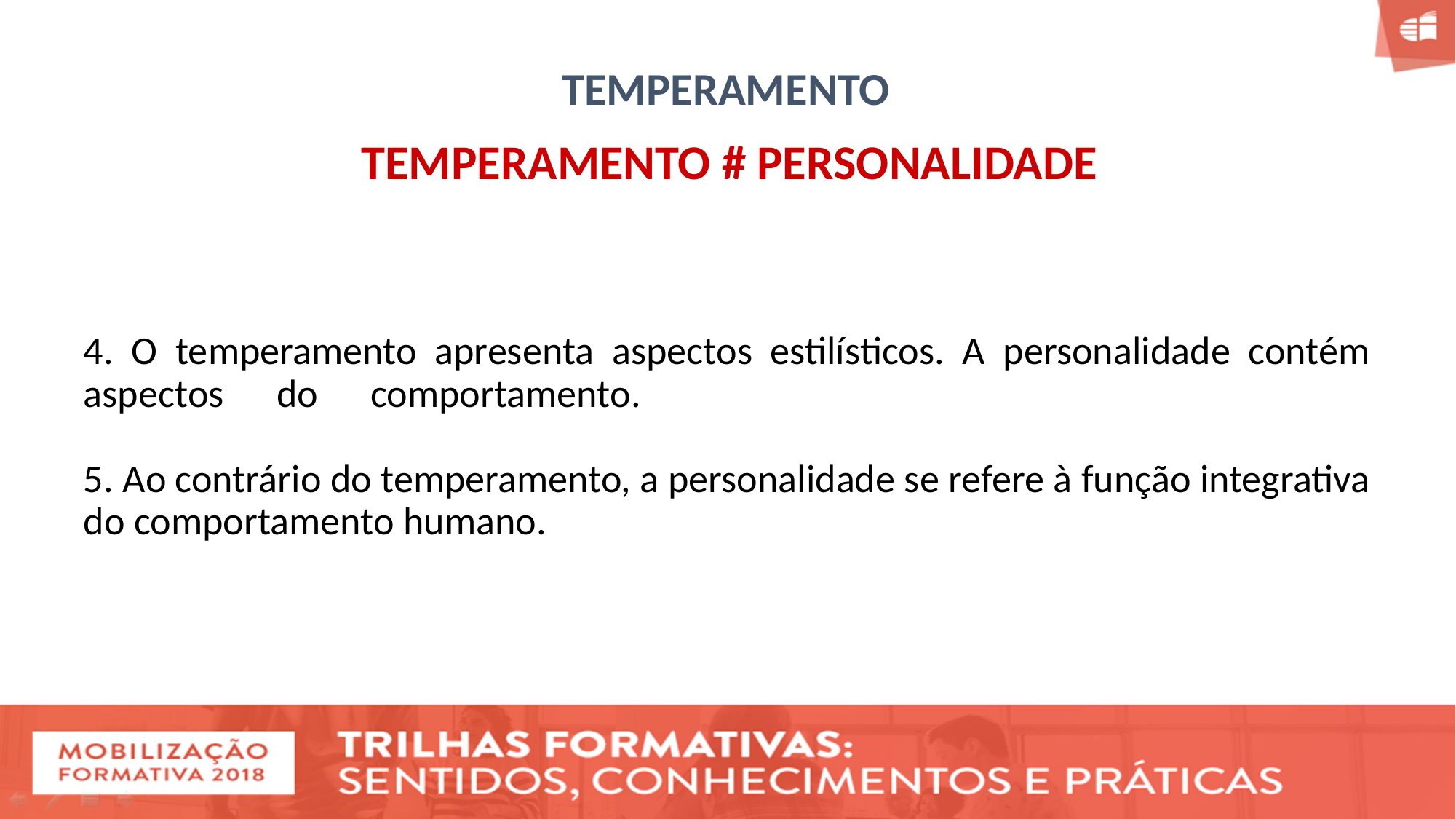

TEMPERAMENTO
TEMPERAMENTO # PERSONALIDADE
# 4. O temperamento apresenta aspectos estilísticos. A personalidade contém aspectos do comportamento. 5. Ao contrário do temperamento, a personalidade se refere à função integrativa do comportamento humano.